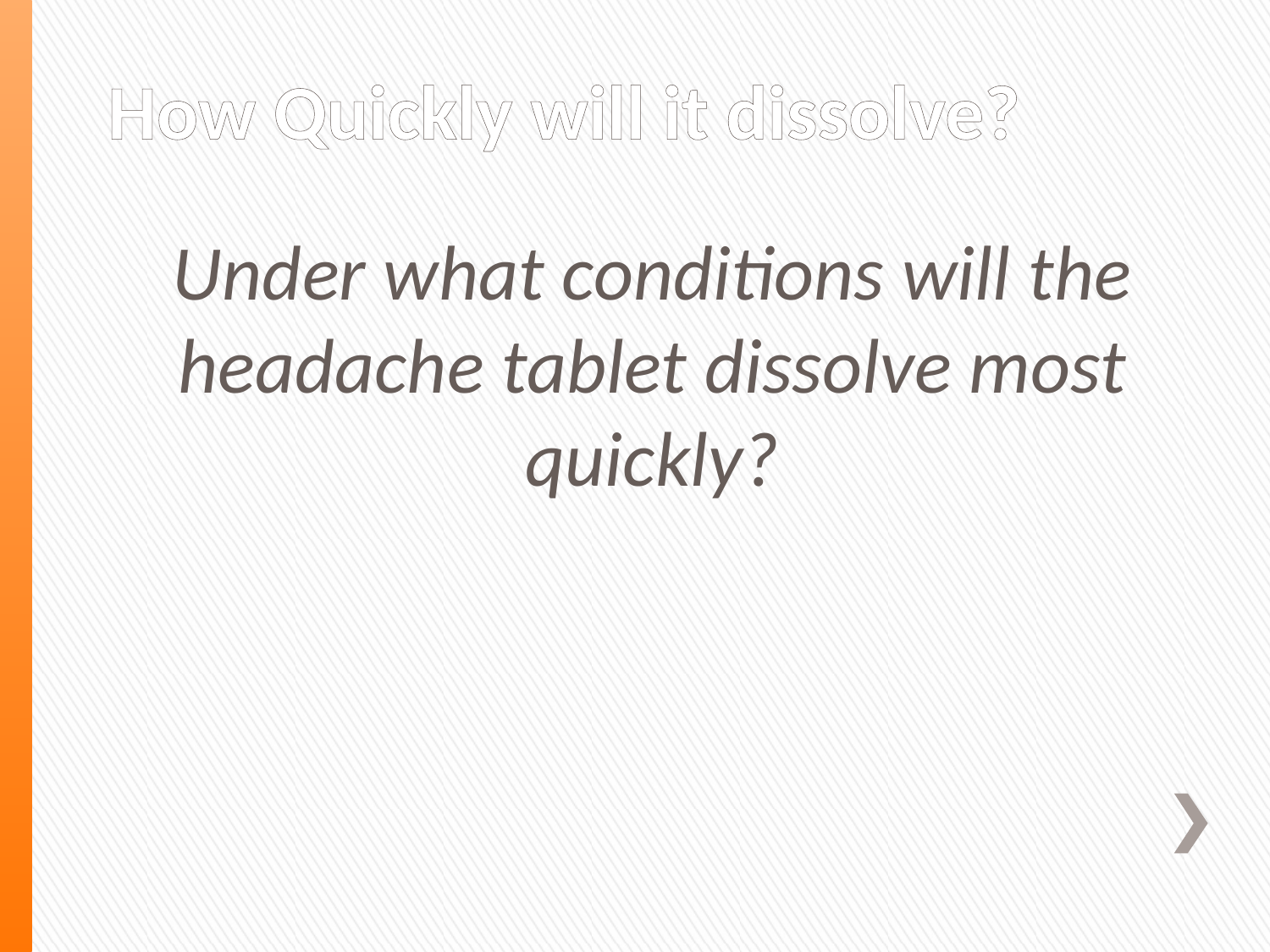

# How Quickly will it dissolve?
Under what conditions will the headache tablet dissolve most quickly?